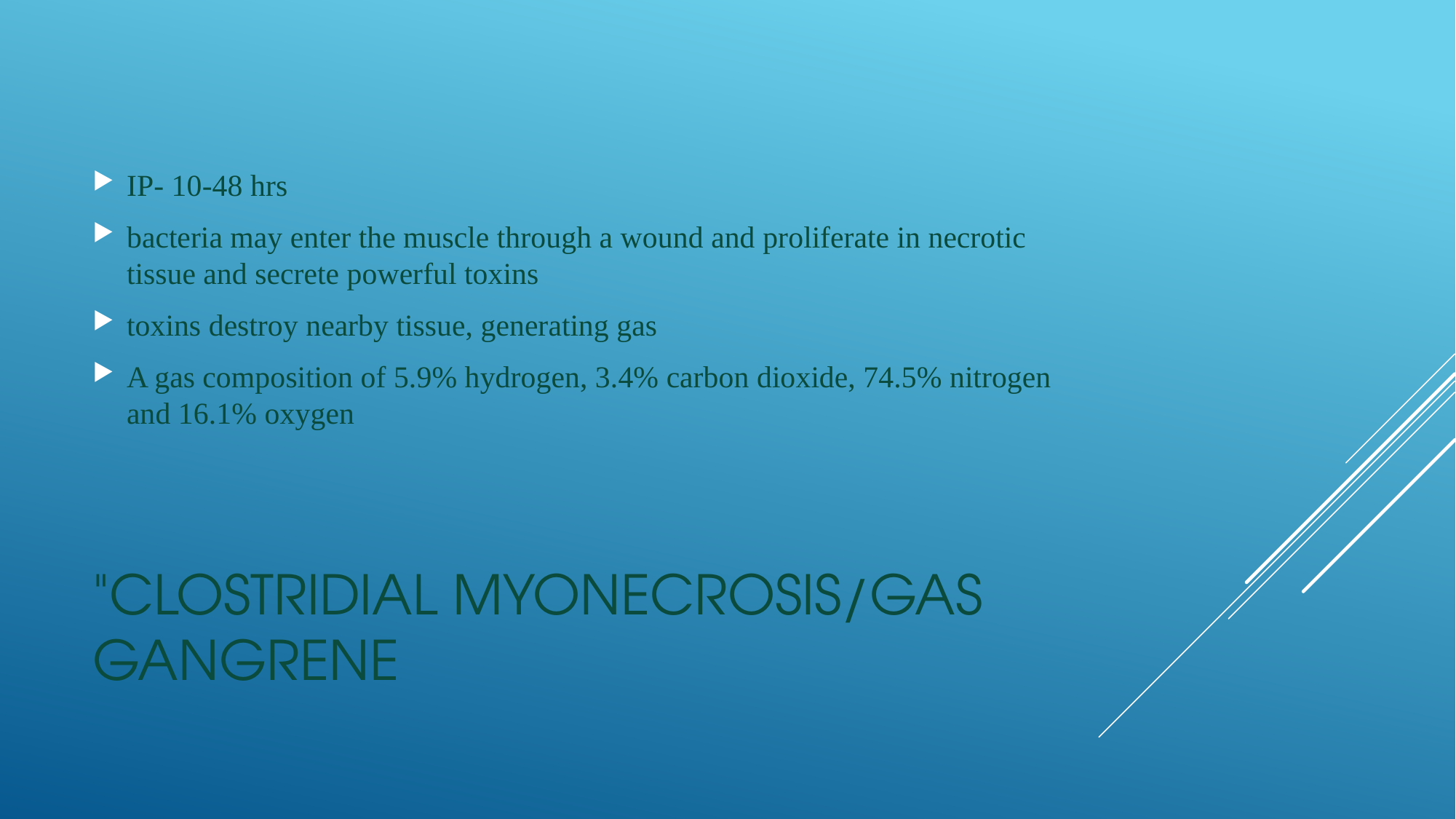

IP- 10-48 hrs
bacteria may enter the muscle through a wound and proliferate in necrotic tissue and secrete powerful toxins
toxins destroy nearby tissue, generating gas
A gas composition of 5.9% hydrogen, 3.4% carbon dioxide, 74.5% nitrogen and 16.1% oxygen
# "Clostridial myonecrosis/gas gangrene